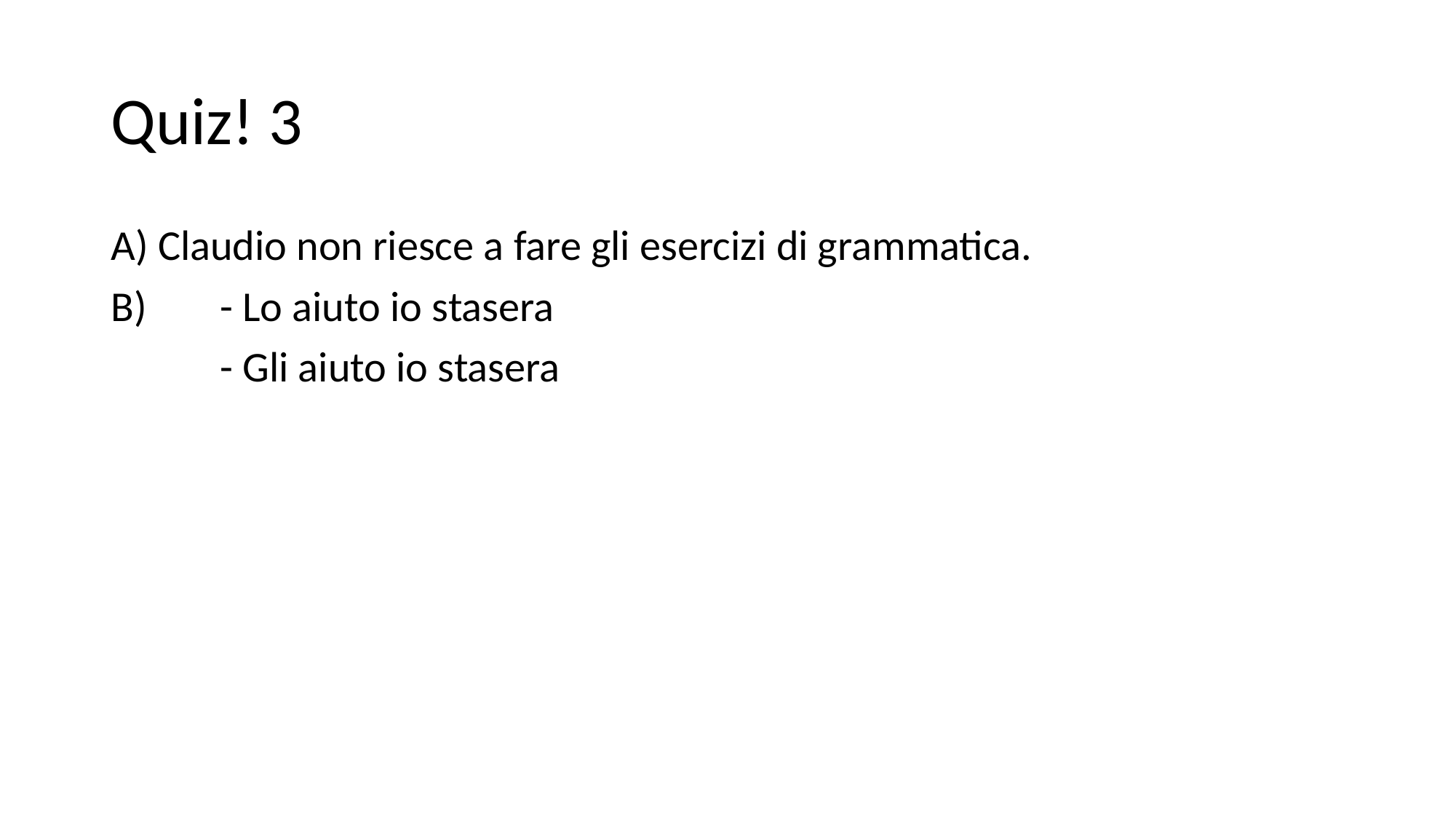

# Quiz! 3
A) Claudio non riesce a fare gli esercizi di grammatica.
B) 	- Lo aiuto io stasera
	- Gli aiuto io stasera